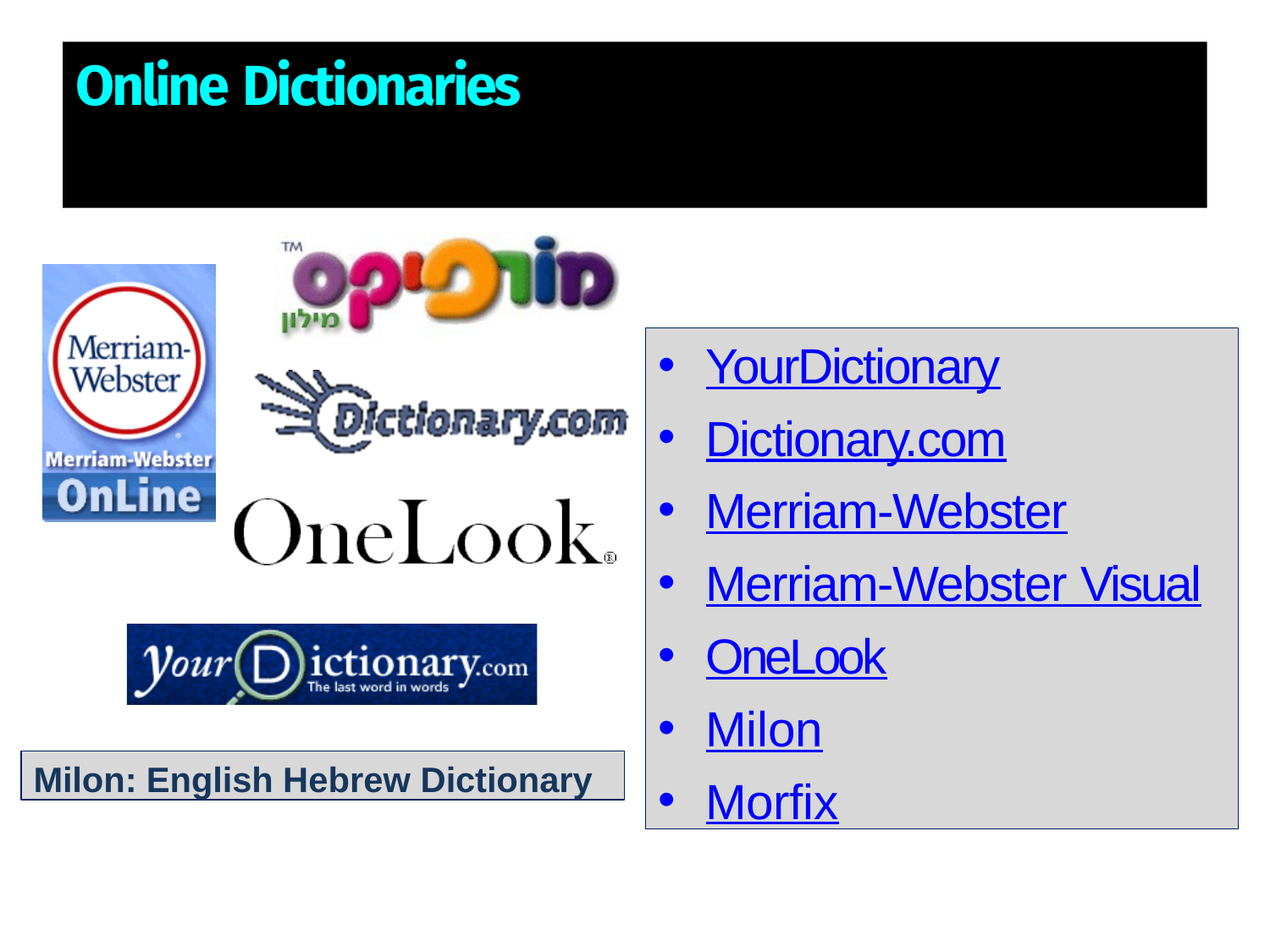

# Online Dictionaries

YourDictionary
Dictionary.com
Merriam-Webster
Merriam-Webster Visual
OneLook
Milon
Morfix

Milon: English Hebrew Dictionary